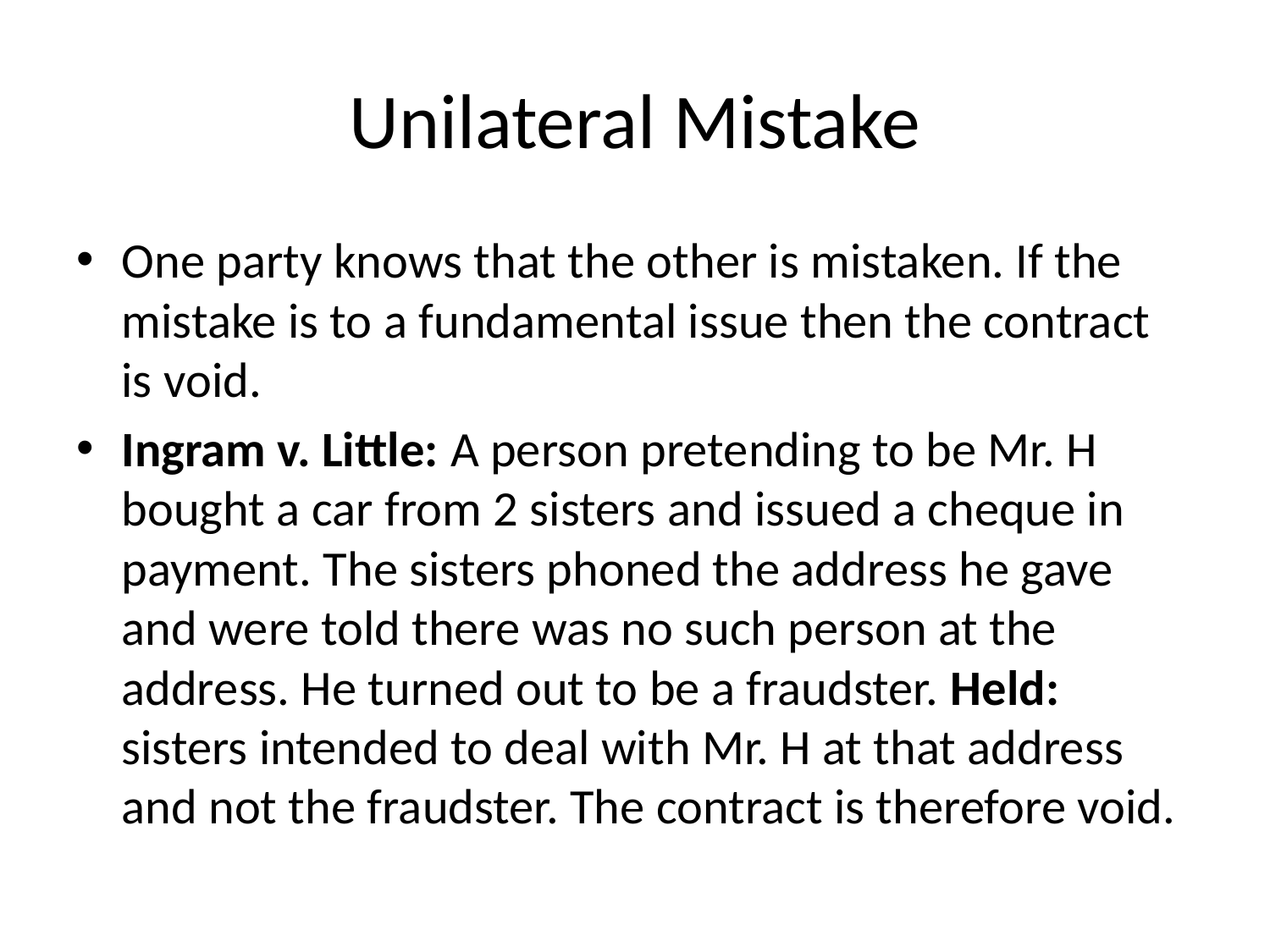

# Unilateral Mistake
One party knows that the other is mistaken. If the mistake is to a fundamental issue then the contract is void.
Ingram v. Little: A person pretending to be Mr. H bought a car from 2 sisters and issued a cheque in payment. The sisters phoned the address he gave and were told there was no such person at the address. He turned out to be a fraudster. Held: sisters intended to deal with Mr. H at that address and not the fraudster. The contract is therefore void.